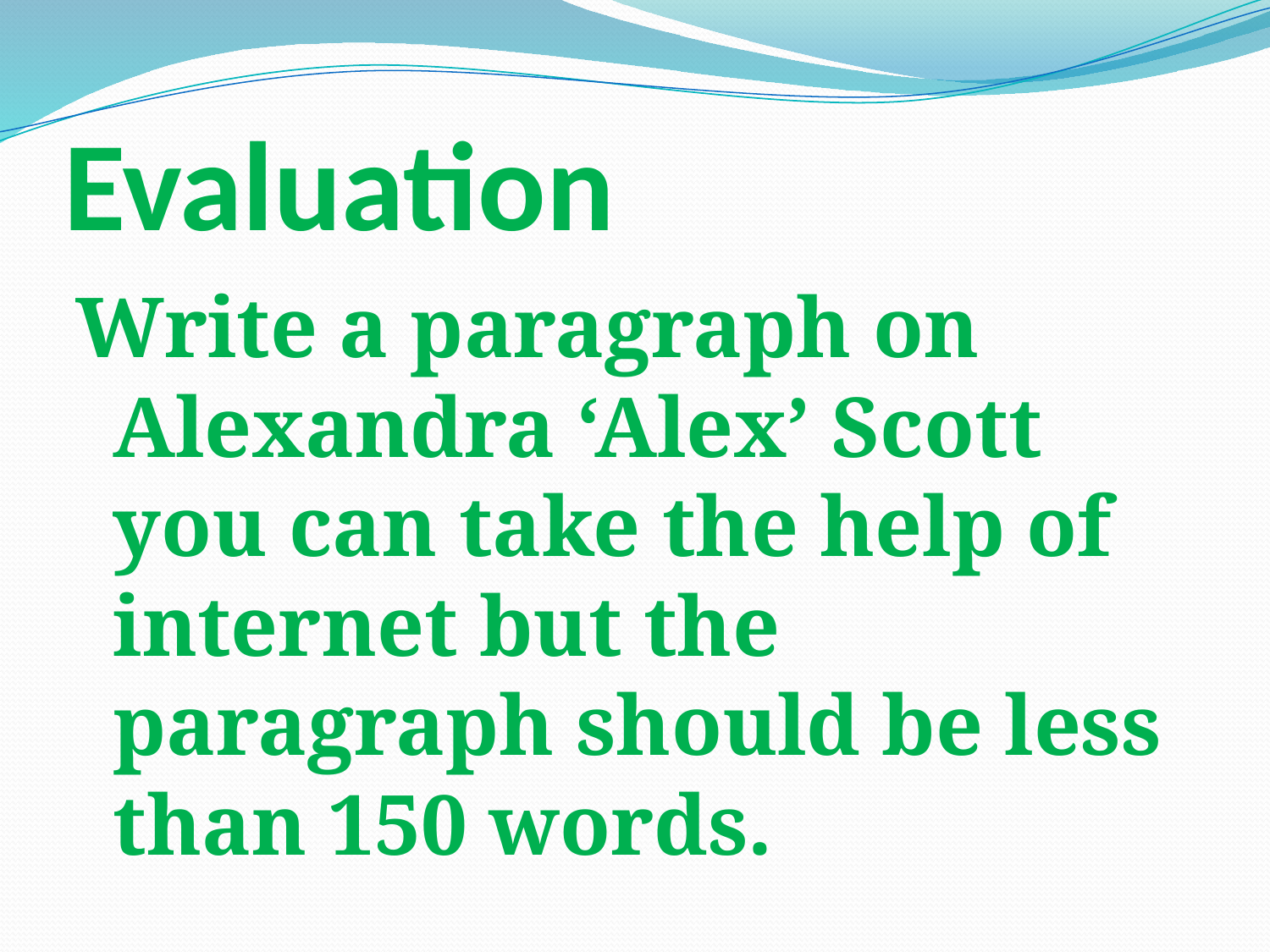

# Evaluation
Write a paragraph on Alexandra ‘Alex’ Scott  you can take the help of internet but the paragraph should be less than 150 words.